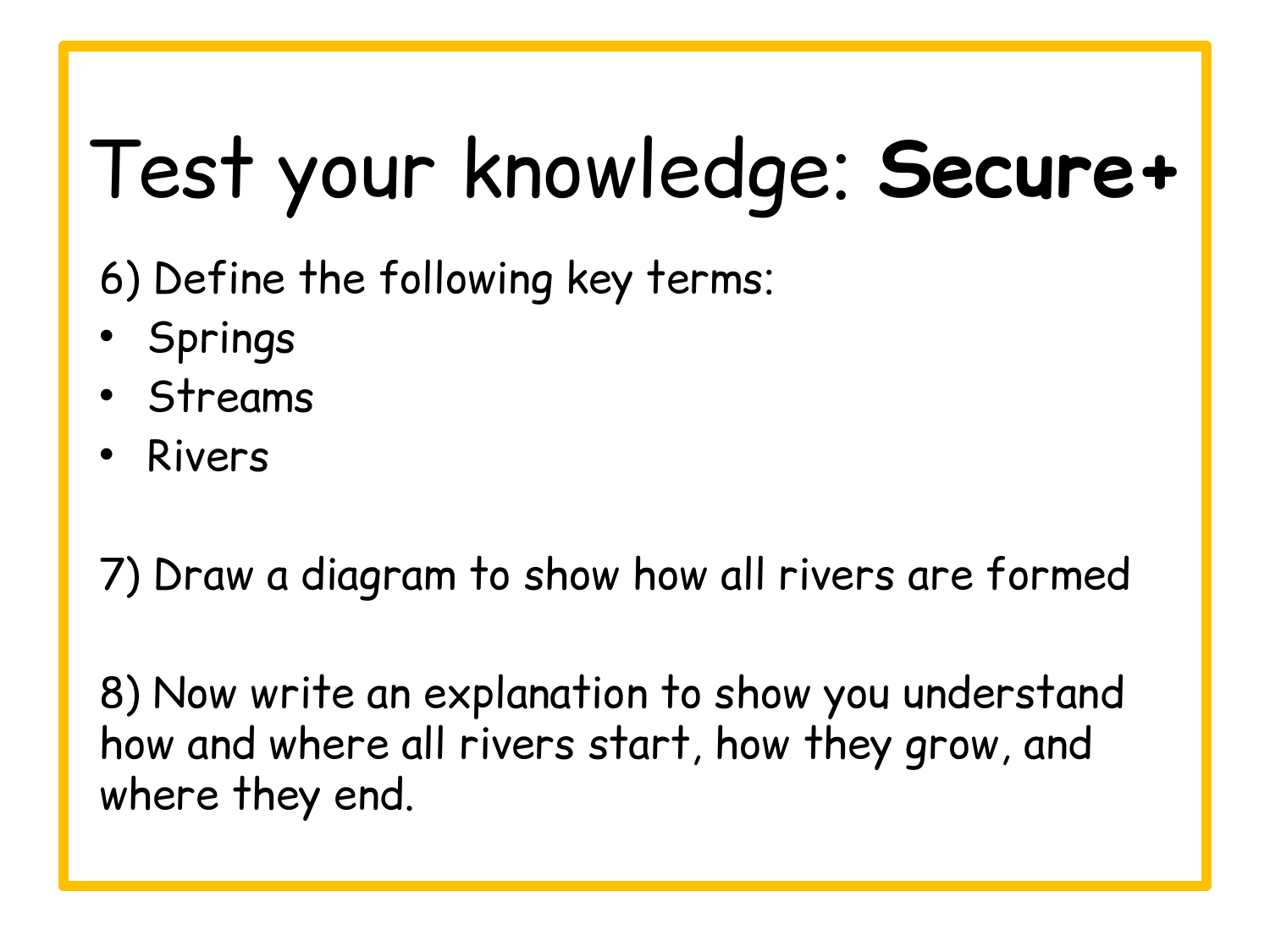

# Test your knowledge: Secure+
6) Define the following key terms:
Springs
Streams
Rivers

7) Draw a diagram to show how all rivers are formed

8) Now write an explanation to show you understand how and where all rivers start, how they grow, and where they end.